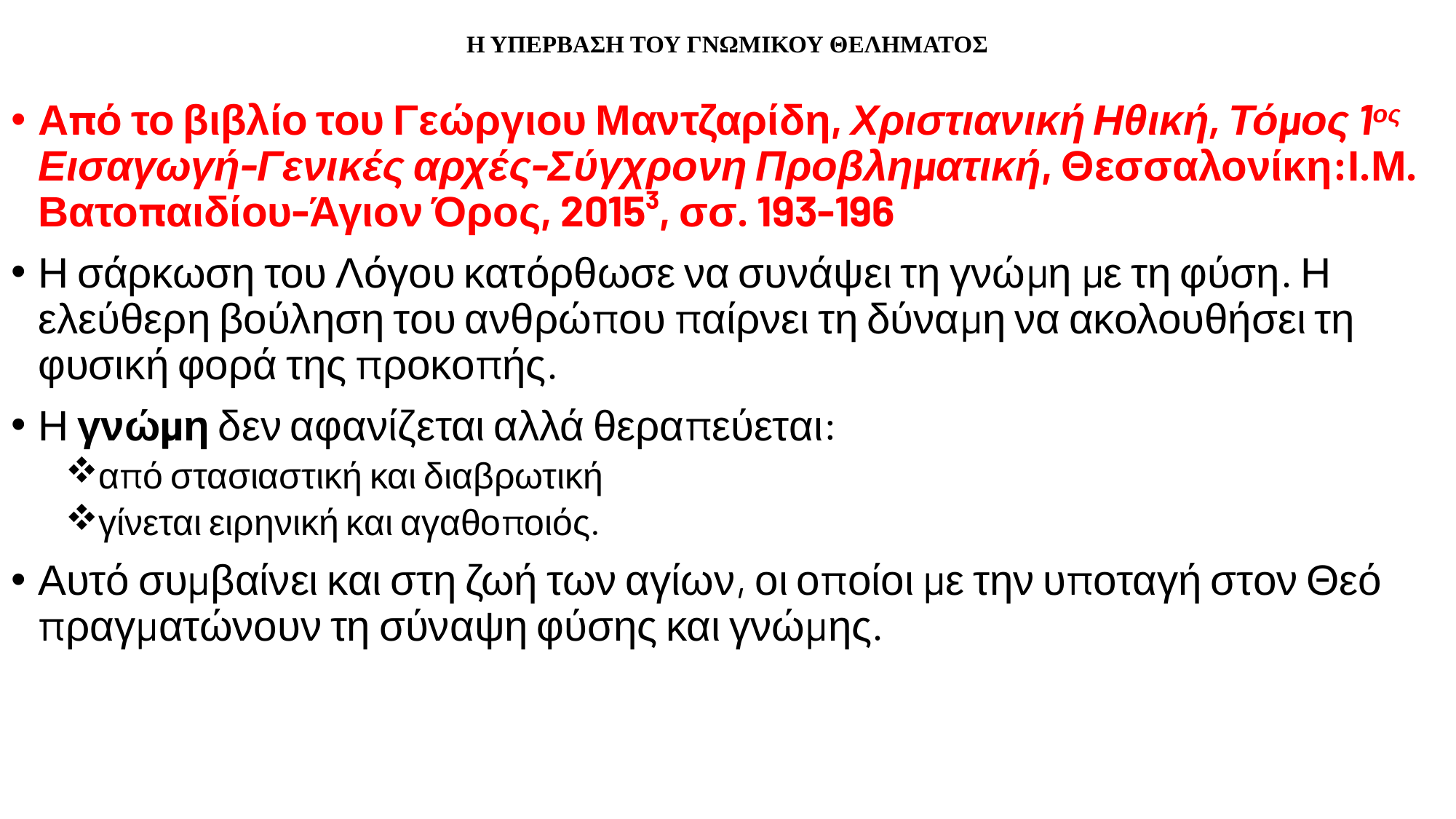

# Η ΥΠΕΡΒΑΣΗ ΤΟΥ ΓΝΩΜΙΚΟΥ ΘΕΛΗΜΑΤΟΣ
Από το βιβλίο του Γεώργιου Μαντζαρίδη, Χριστιανική Ηθική, Τόμος 1ος Εισαγωγή-Γενικές αρχές-Σύγχρονη Προβληματική, Θεσσαλονίκη:Ι.Μ. Βατοπαιδίου-Άγιον Όρος, 2015³, σσ. 193-196
Η σάρκωση του Λόγου κατόρθωσε να συνάψει τη γνώμη με τη φύση. Η ελεύθερη βούληση του ανθρώπου παίρνει τη δύναμη να ακολουθήσει τη φυσική φορά της προκοπής.
Η γνώμη δεν αφανίζεται αλλά θεραπεύεται:
από στασιαστική και διαβρωτική
γίνεται ειρηνική και αγαθοποιός.
Αυτό συμβαίνει και στη ζωή των αγίων, οι οποίοι με την υποταγή στον Θεό πραγματώνουν τη σύναψη φύσης και γνώμης.